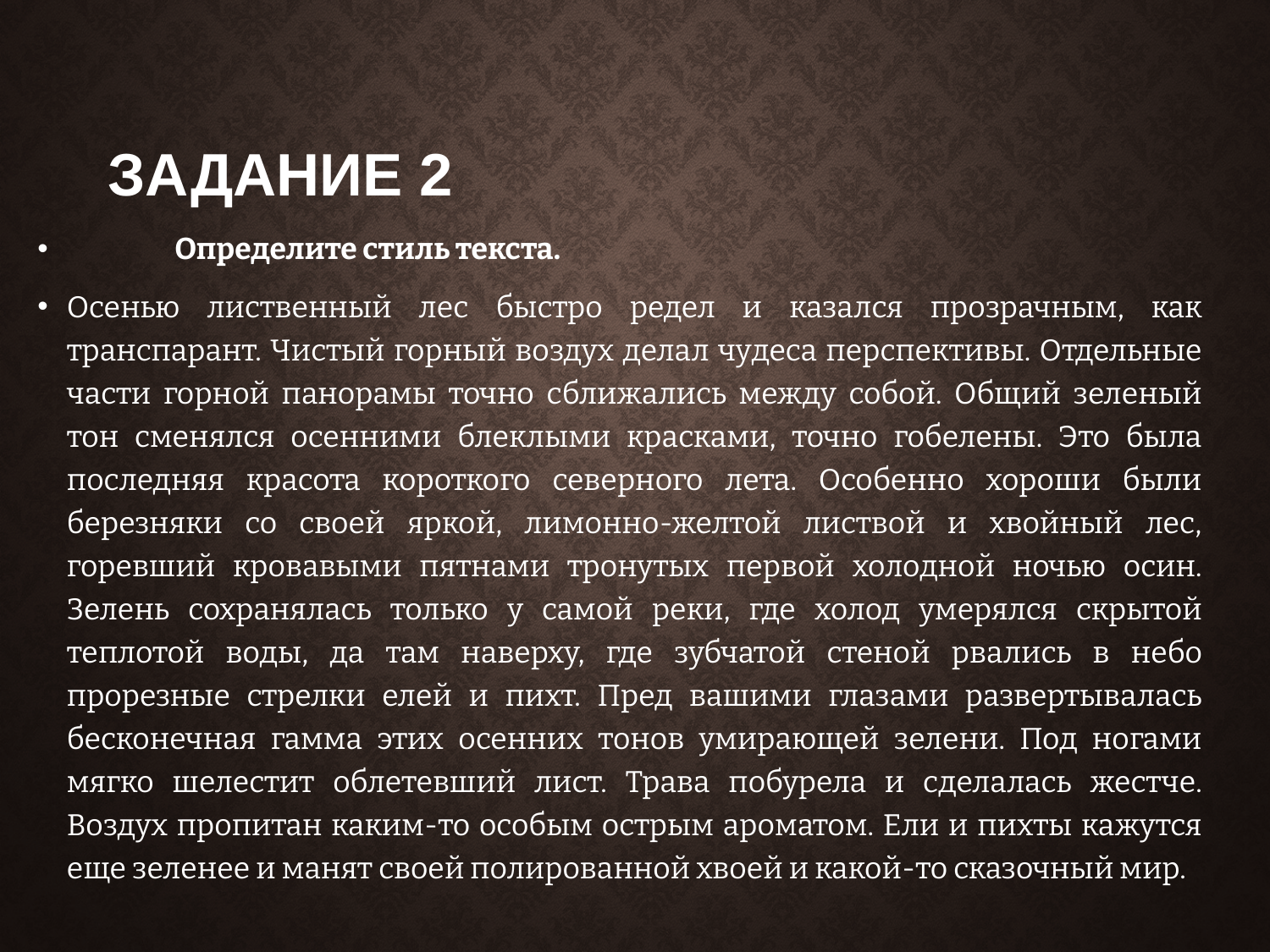

# Задание 2
	Определите стиль текста.
Осенью лиственный лес быстро редел и казался прозрачным, как транспарант. Чистый горный воздух делал чудеса перспективы. Отдельные части горной панорамы точно сближались между собой. Общий зеленый тон сменялся осенними блеклыми красками, точно гобелены. Это была последняя красота короткого северного лета. Особенно хороши были березняки со своей яркой, лимонно-желтой листвой и хвойный лес, горевший кровавыми пятнами тронутых первой холодной ночью осин. Зелень сохранялась только у самой реки, где холод умерялся скрытой теплотой воды, да там наверху, где зубчатой стеной рвались в небо прорезные стрелки елей и пихт. Пред вашими глазами развертывалась бесконечная гамма этих осенних тонов умирающей зелени. Под ногами мягко шелестит облетевший лист. Трава побурела и сделалась жестче. Воздух пропитан каким-то особым острым ароматом. Ели и пихты кажутся еще зеленее и манят своей полированной хвоей и какой-то сказочный мир.